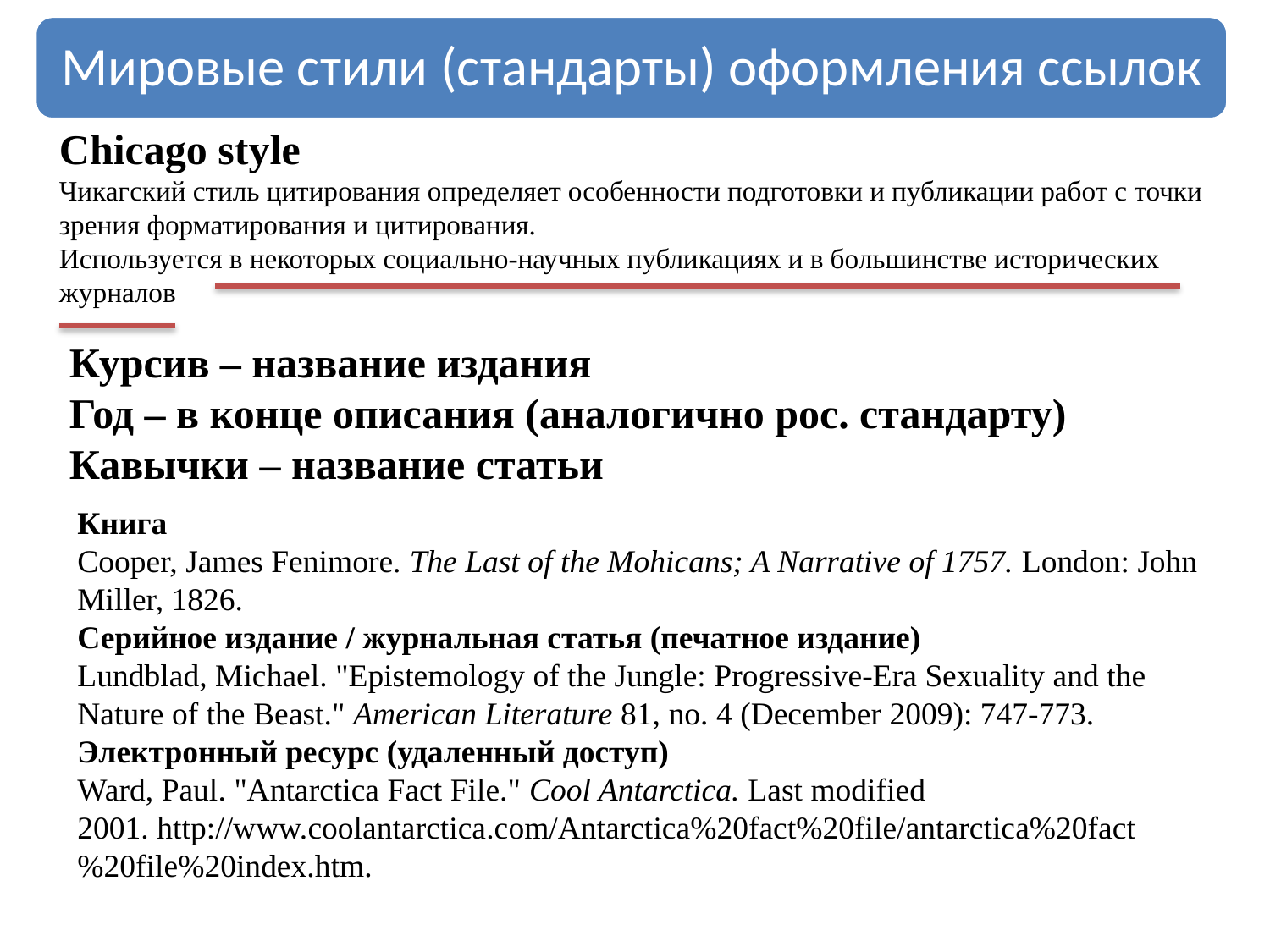

Мировые стили (стандарты) оформления ссылок
Chicago style
Чикагский стиль цитирования определяет особенности подготовки и публикации работ с точки зрения форматирования и цитирования.
Используется в некоторых социально-научных публикациях и в большинстве исторических журналов

Курсив – название издания
Год – в конце описания (аналогично рос. стандарту)
Кавычки – название статьи
Книга
Cooper, James Fenimore. The Last of the Mohicans; A Narrative of 1757. London: John Miller, 1826.
Серийное издание / журнальная статья (печатное издание)
Lundblad, Michael. "Epistemology of the Jungle: Progressive-Era Sexuality and the Nature of the Beast." American Literature 81, no. 4 (December 2009): 747-773.
Электронный ресурс (удаленный доступ)
Ward, Paul. "Antarctica Fact File." Cool Antarctica. Last modified 2001. http://www.coolantarctica.com/Antarctica%20fact%20file/antarctica%20fact%20file%20index.htm.